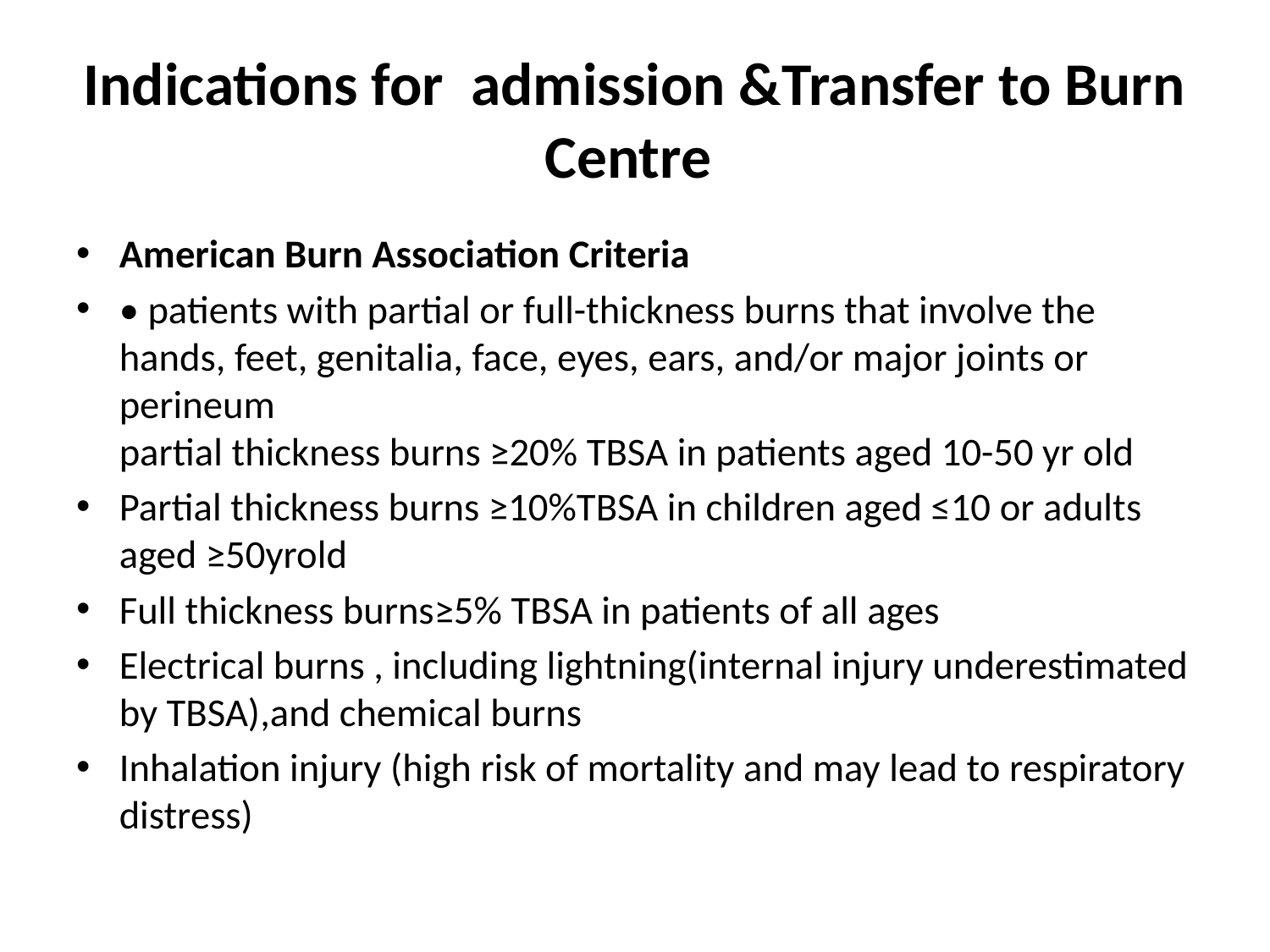

# Indications for  admission &Transfer to Burn Centre
American Burn Association Criteria
• patients with partial or full-thickness burns that involve the hands, feet, genitalia, face, eyes, ears, and/or major joints or perineum
partial thickness burns ≥20% TBSA in patients aged 10-50 yr old
Partial thickness burns ≥10%TBSA in children aged ≤10 or adults aged ≥50yrold
Full thickness burns≥5% TBSA in patients of all ages
Electrical burns , including lightning(internal injury underestimated by TBSA),and chemical burns
Inhalation injury (high risk of mortality and may lead to respiratory distress)